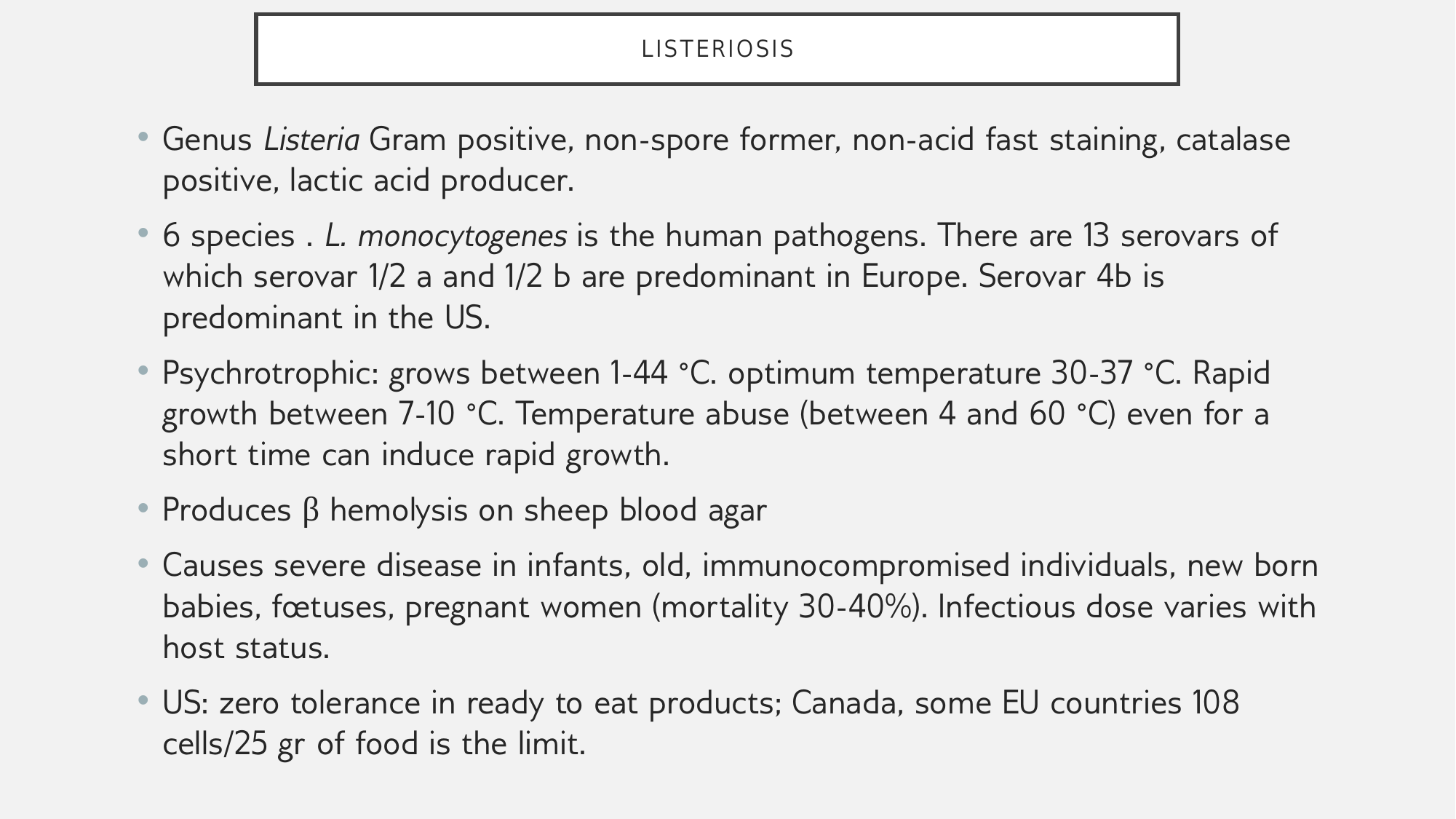

# listeriosis
Genus Listeria Gram positive, non-spore former, non-acid fast staining, catalase positive, lactic acid producer.
6 species . L. monocytogenes is the human pathogens. There are 13 serovars of which serovar 1/2 a and 1/2 b are predominant in Europe. Serovar 4b is predominant in the US.
Psychrotrophic: grows between 1-44 °C. optimum temperature 30-37 °C. Rapid growth between 7-10 °C. Temperature abuse (between 4 and 60 °C) even for a short time can induce rapid growth.
Produces β hemolysis on sheep blood agar
Causes severe disease in infants, old, immunocompromised individuals, new born babies, foetuses, pregnant women (mortality 30-40%). Infectious dose varies with host status.
US: zero tolerance in ready to eat products; Canada, some EU countries 108 cells/25 gr of food is the limit.